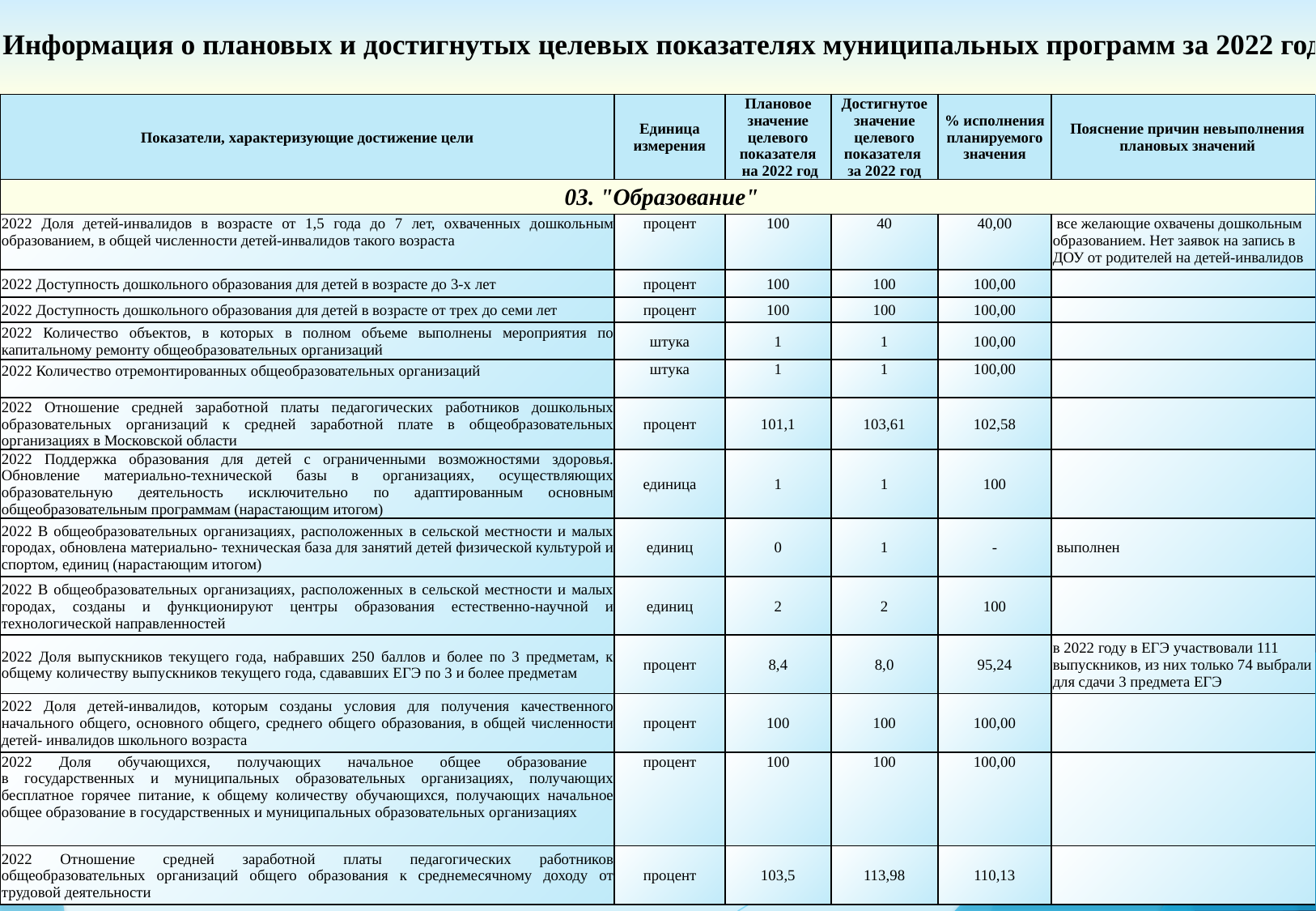

Информация о плановых и достигнутых целевых показателях муниципальных программ за 2022 год
| Показатели, характеризующие достижение цели | Единица измерения | Плановое значение целевого показателя на 2022 год | Достигнутое значение целевого показателя за 2022 год | % исполнения планируемого значения | Пояснение причин невыполнения плановых значений |
| --- | --- | --- | --- | --- | --- |
| 03. "Образование" |  |  |  |  |  |
| 2022 Доля детей-инвалидов в возрасте от 1,5 года до 7 лет, охваченных дошкольным образованием, в общей численности детей-инвалидов такого возраста | процент | 100 | 40 | 40,00 | все желающие охвачены дошкольным образованием. Нет заявок на запись в ДОУ от родителей на детей-инвалидов |
| 2022 Доступность дошкольного образования для детей в возрасте до 3-х лет | процент | 100 | 100 | 100,00 |  |
| 2022 Доступность дошкольного образования для детей в возрасте от трех до семи лет | процент | 100 | 100 | 100,00 |  |
| 2022 Количество объектов, в которых в полном объеме выполнены мероприятия по капитальному ремонту общеобразовательных организаций | штука | 1 | 1 | 100,00 |  |
| 2022 Количество отремонтированных общеобразовательных организаций | штука | 1 | 1 | 100,00 |  |
| 2022 Отношение средней заработной платы педагогических работников дошкольных образовательных организаций к средней заработной плате в общеобразовательных организациях в Московской области | процент | 101,1 | 103,61 | 102,58 |  |
| 2022 Поддержка образования для детей с ограниченными возможностями здоровья. Обновление материально-технической базы в организациях, осуществляющих образовательную деятельность исключительно по адаптированным основным общеобразовательным программам (нарастающим итогом) | единица | 1 | 1 | 100 |  |
| 2022 В общеобразовательных организациях, расположенных в сельской местности и малых городах, обновлена материально- техническая база для занятий детей физической культурой и спортом, единиц (нарастающим итогом) | единиц | 0 | 1 | - | выполнен |
| 2022 В общеобразовательных организациях, расположенных в сельской местности и малых городах, созданы и функционируют центры образования естественно-научной и технологической направленностей | единиц | 2 | 2 | 100 |  |
| 2022 Доля выпускников текущего года, набравших 250 баллов и более по 3 предметам, к общему количеству выпускников текущего года, сдававших ЕГЭ по 3 и более предметам | процент | 8,4 | 8,0 | 95,24 | в 2022 году в ЕГЭ участвовали 111 выпускников, из них только 74 выбрали для сдачи 3 предмета ЕГЭ |
| 2022 Доля детей-инвалидов, которым созданы условия для получения качественного начального общего, основного общего, среднего общего образования, в общей численности детей- инвалидов школьного возраста | процент | 100 | 100 | 100,00 |  |
| 2022 Доля обучающихся, получающих начальное общее образование в государственных и муниципальных образовательных организациях, получающих бесплатное горячее питание, к общему количеству обучающихся, получающих начальное общее образование в государственных и муниципальных образовательных организациях | процент | 100 | 100 | 100,00 |  |
| 2022 Отношение средней заработной платы педагогических работников общеобразовательных организаций общего образования к среднемесячному доходу от трудовой деятельности | процент | 103,5 | 113,98 | 110,13 |  |